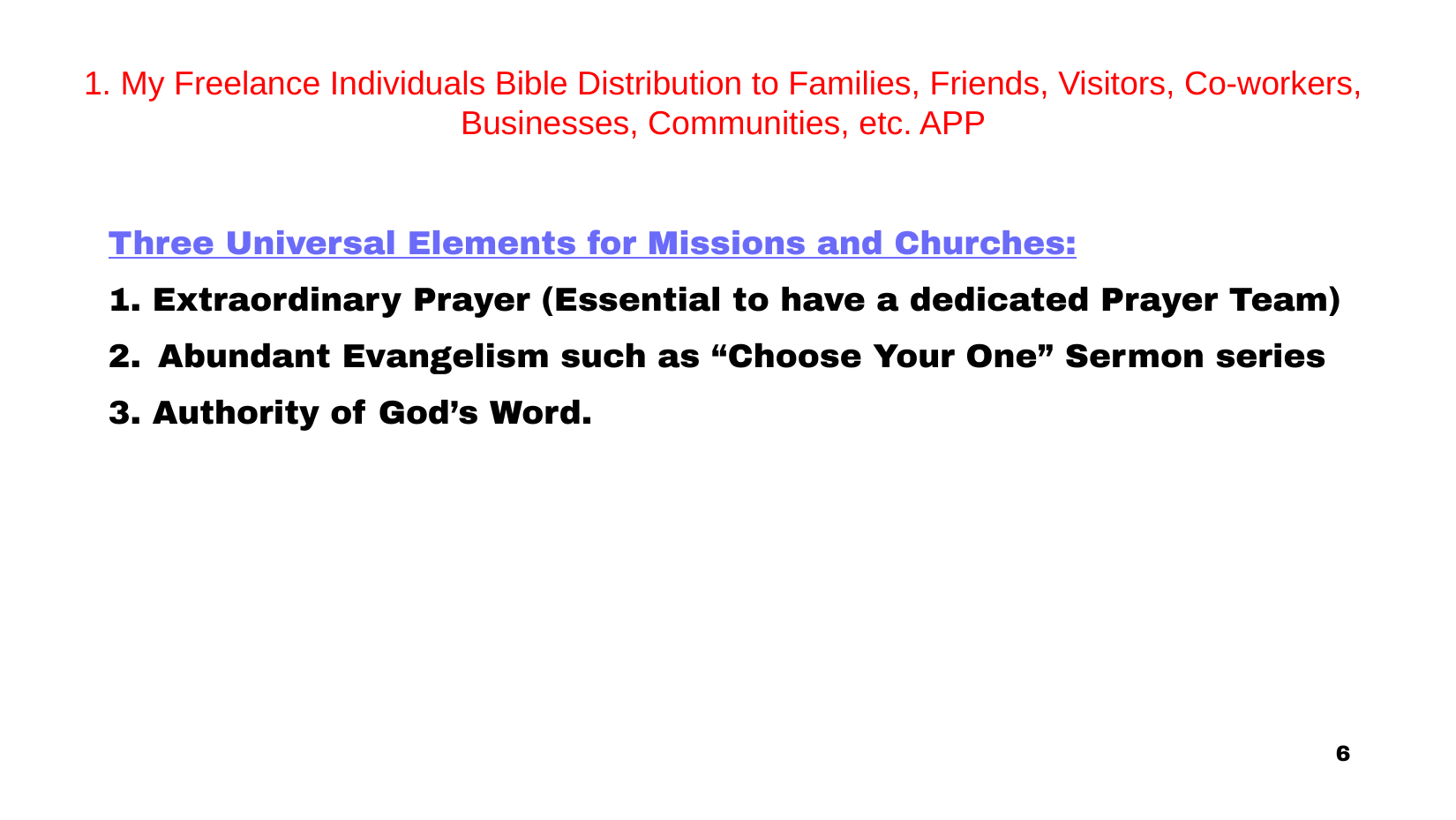

1. My Freelance Individuals Bible Distribution to Families, Friends, Visitors, Co-workers, Businesses, Communities, etc. APP
Three Universal Elements for Missions and Churches:
1. Extraordinary Prayer (Essential to have a dedicated Prayer Team)
2.	Abundant Evangelism such as “Choose Your One” Sermon series
3. Authority of God’s Word.
6